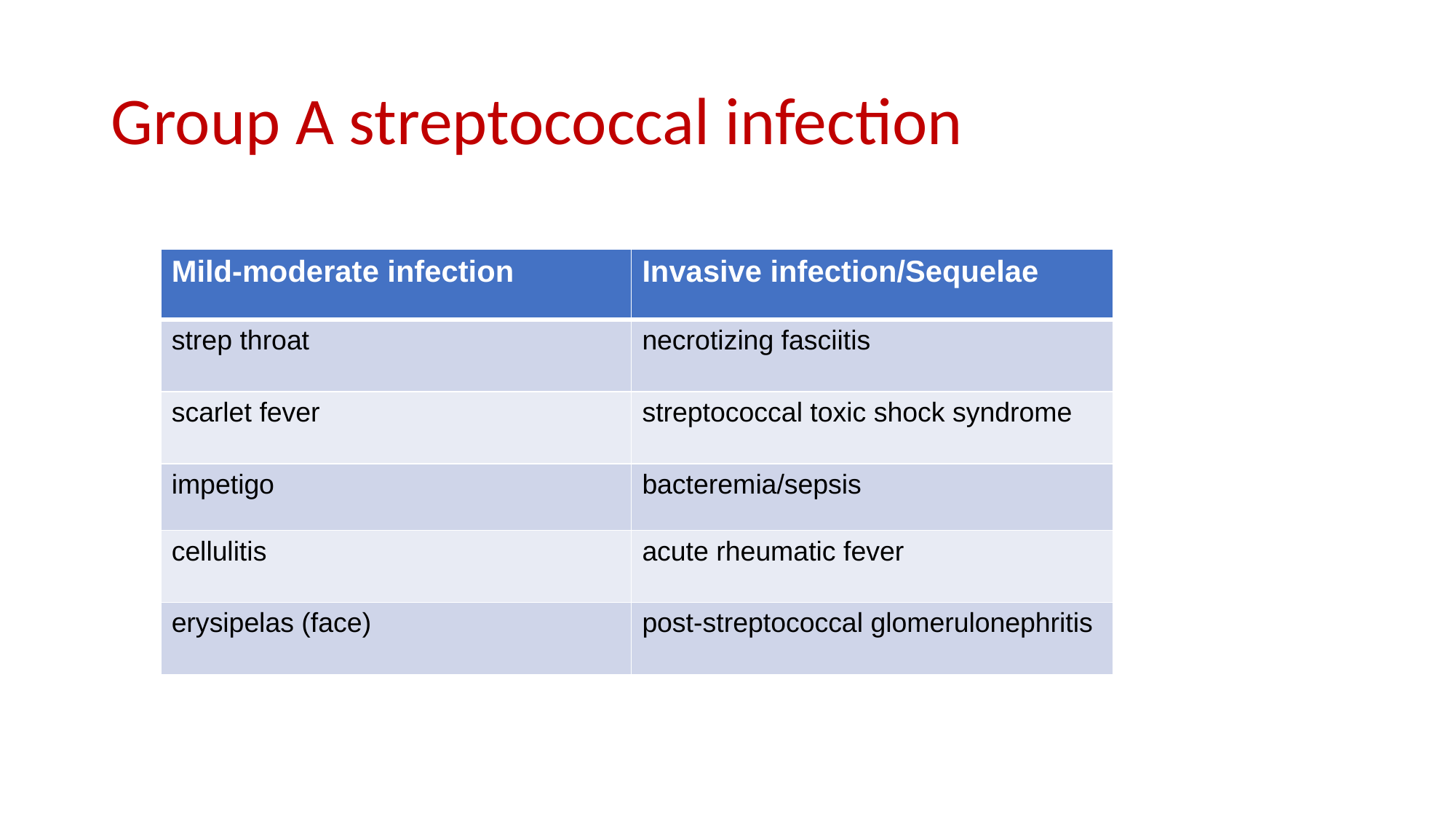

# Group A streptococcal infection
| Mild-moderate infection | Invasive infection/Sequelae |
| --- | --- |
| strep throat | necrotizing fasciitis |
| scarlet fever | streptococcal toxic shock syndrome |
| impetigo | bacteremia/sepsis |
| cellulitis | acute rheumatic fever |
| erysipelas (face) | post-streptococcal glomerulonephritis |